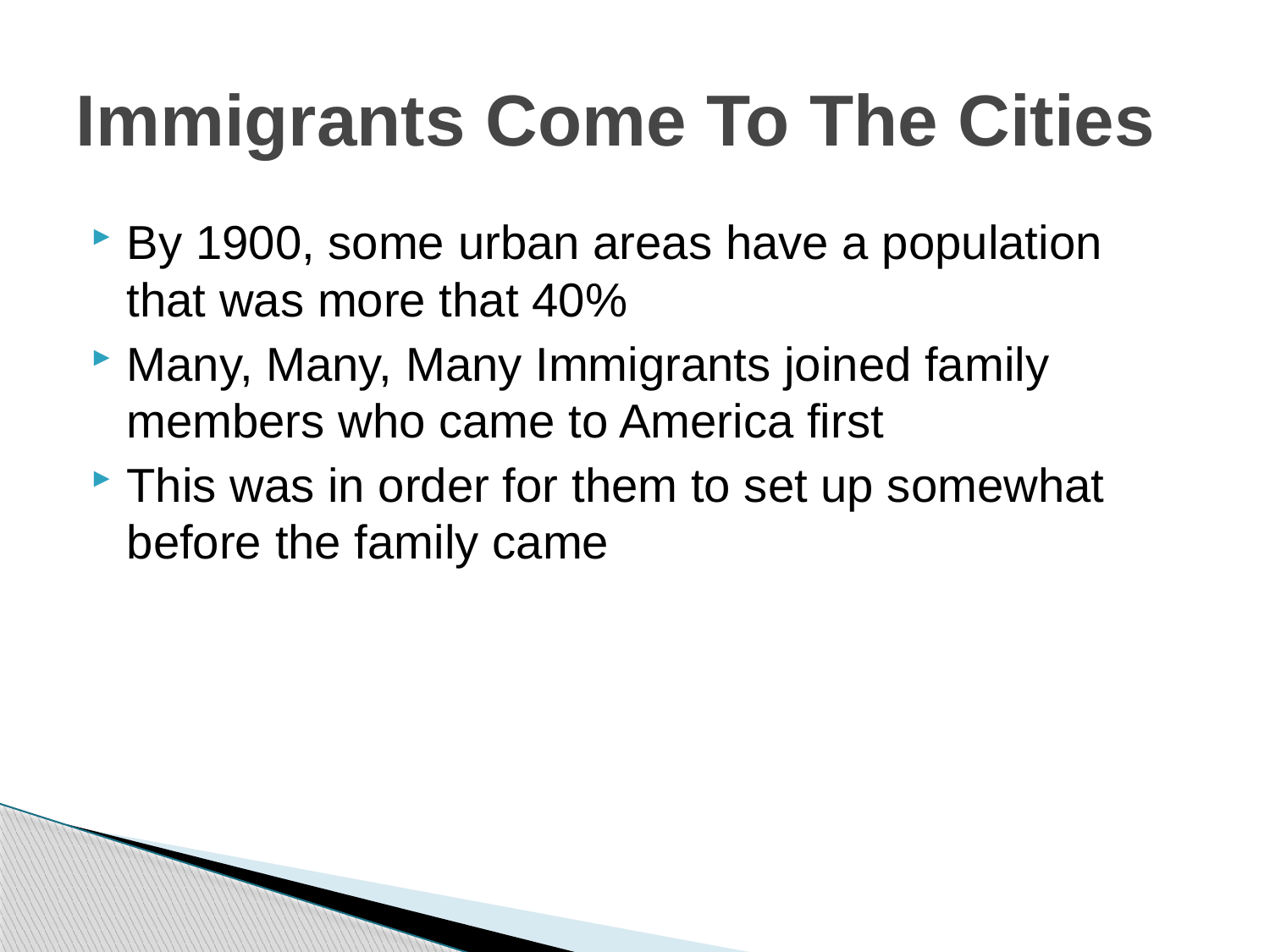

# Immigrants Come To The Cities
By 1900, some urban areas have a population that was more that 40%
Many, Many, Many Immigrants joined family members who came to America first
This was in order for them to set up somewhat before the family came